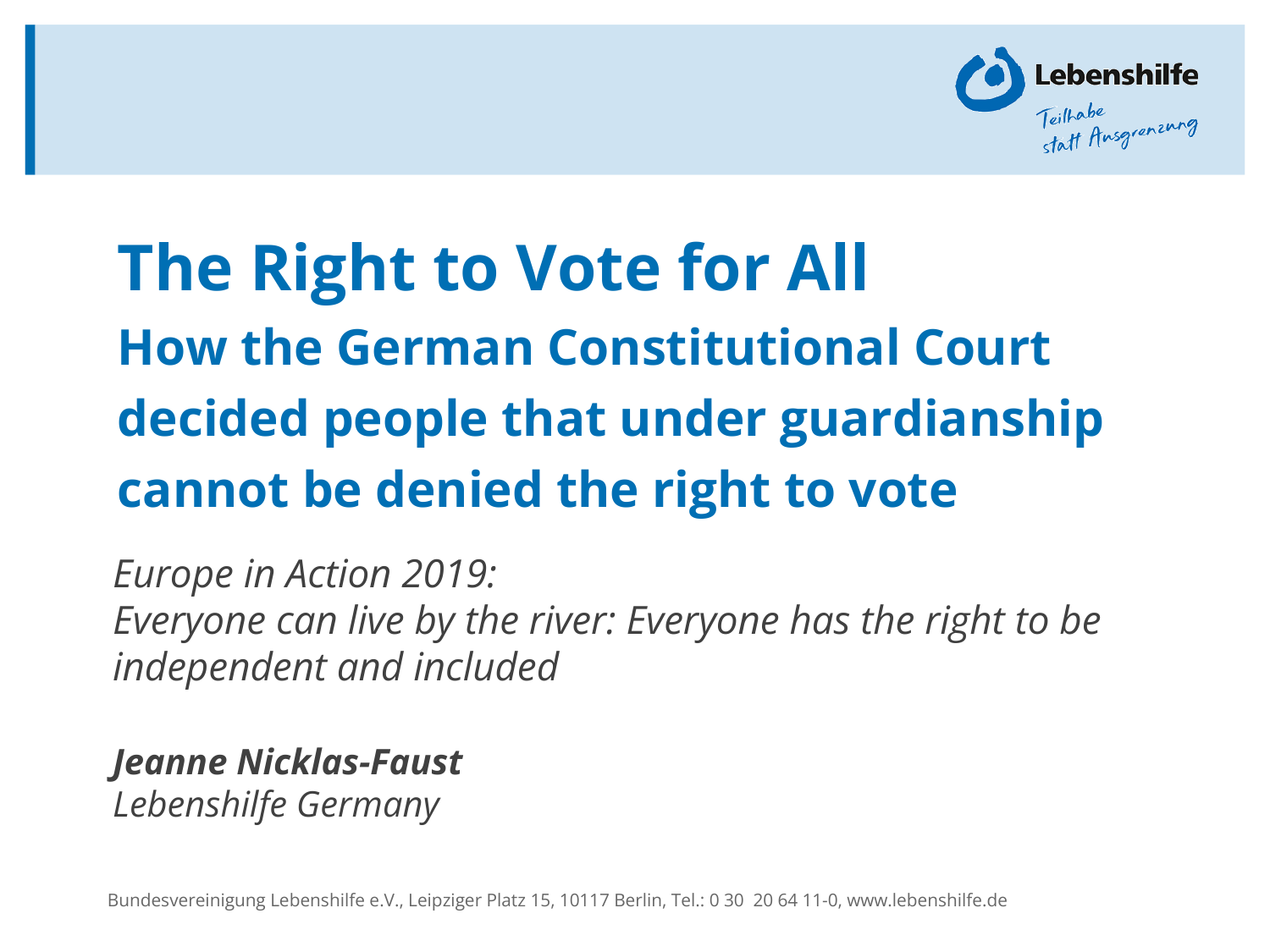

# The Right to Vote for All How the German Constitutional Court decided people that under guardianship cannot be denied the right to vote

Europe in Action 2019:
Everyone can live by the river: Everyone has the right to be independent and included

Jeanne Nicklas-Faust
Lebenshilfe Germany